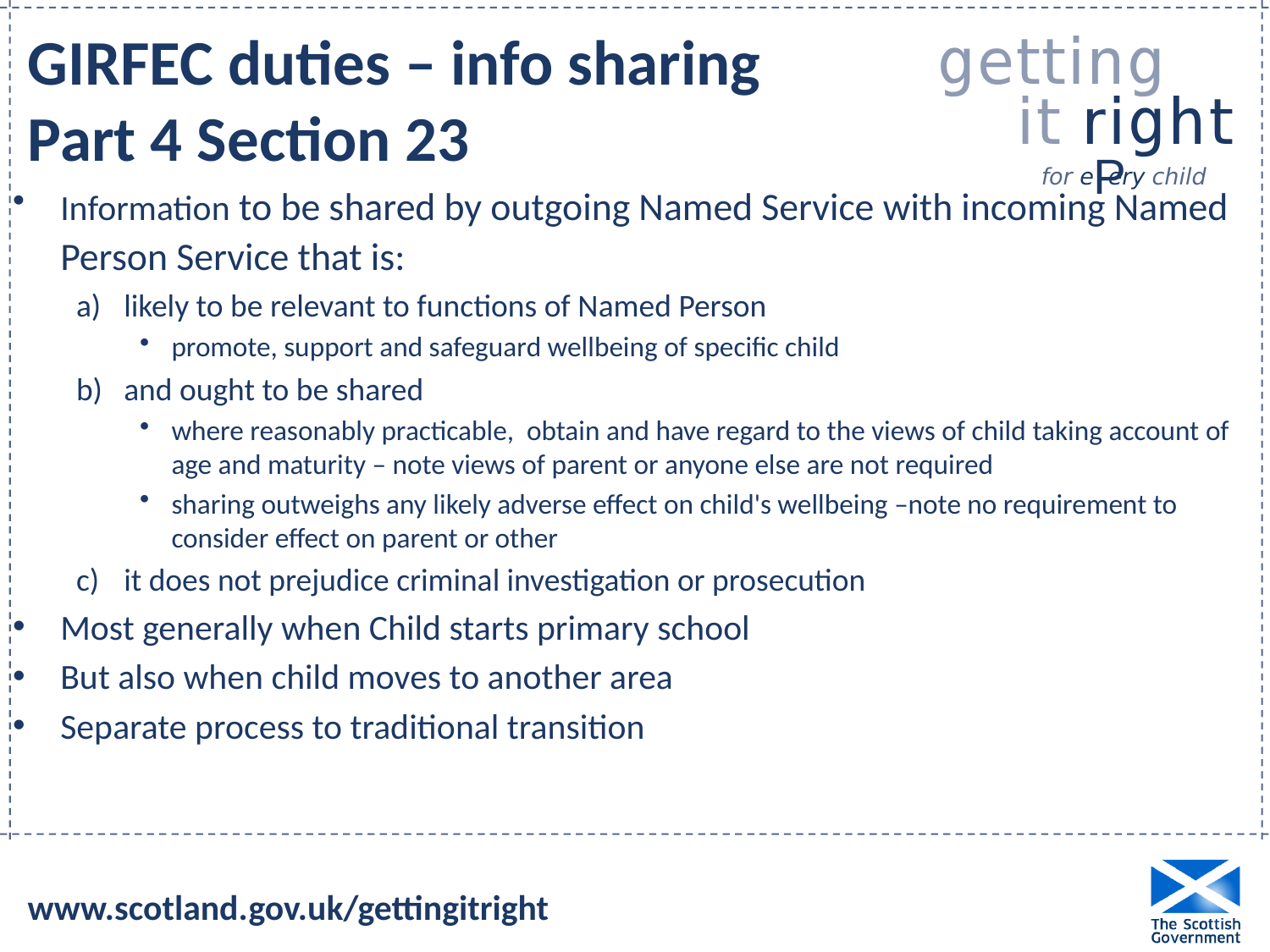

# GIRFEC duties – info sharing Part 4 Section 23
Information to be shared by outgoing Named Service with incoming Named Person Service that is:
likely to be relevant to functions of Named Person
promote, support and safeguard wellbeing of specific child
and ought to be shared
where reasonably practicable,  obtain and have regard to the views of child taking account of age and maturity – note views of parent or anyone else are not required
sharing outweighs any likely adverse effect on child's wellbeing –note no requirement to consider effect on parent or other
it does not prejudice criminal investigation or prosecution
Most generally when Child starts primary school
But also when child moves to another area
Separate process to traditional transition
www.scotland.gov.uk/gettingitright